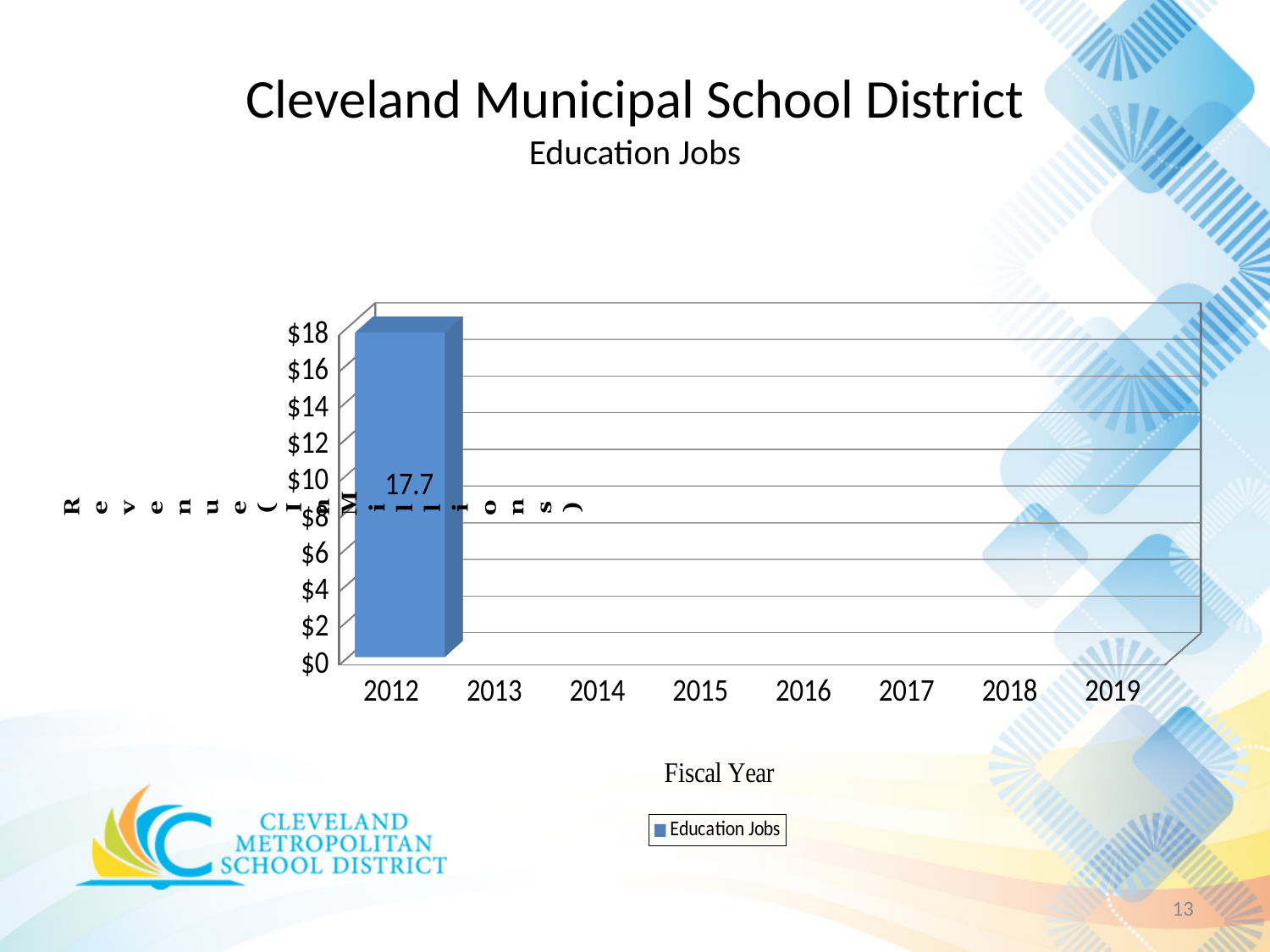

# Cleveland Municipal School District Education Jobs

[unsupported chart]

13